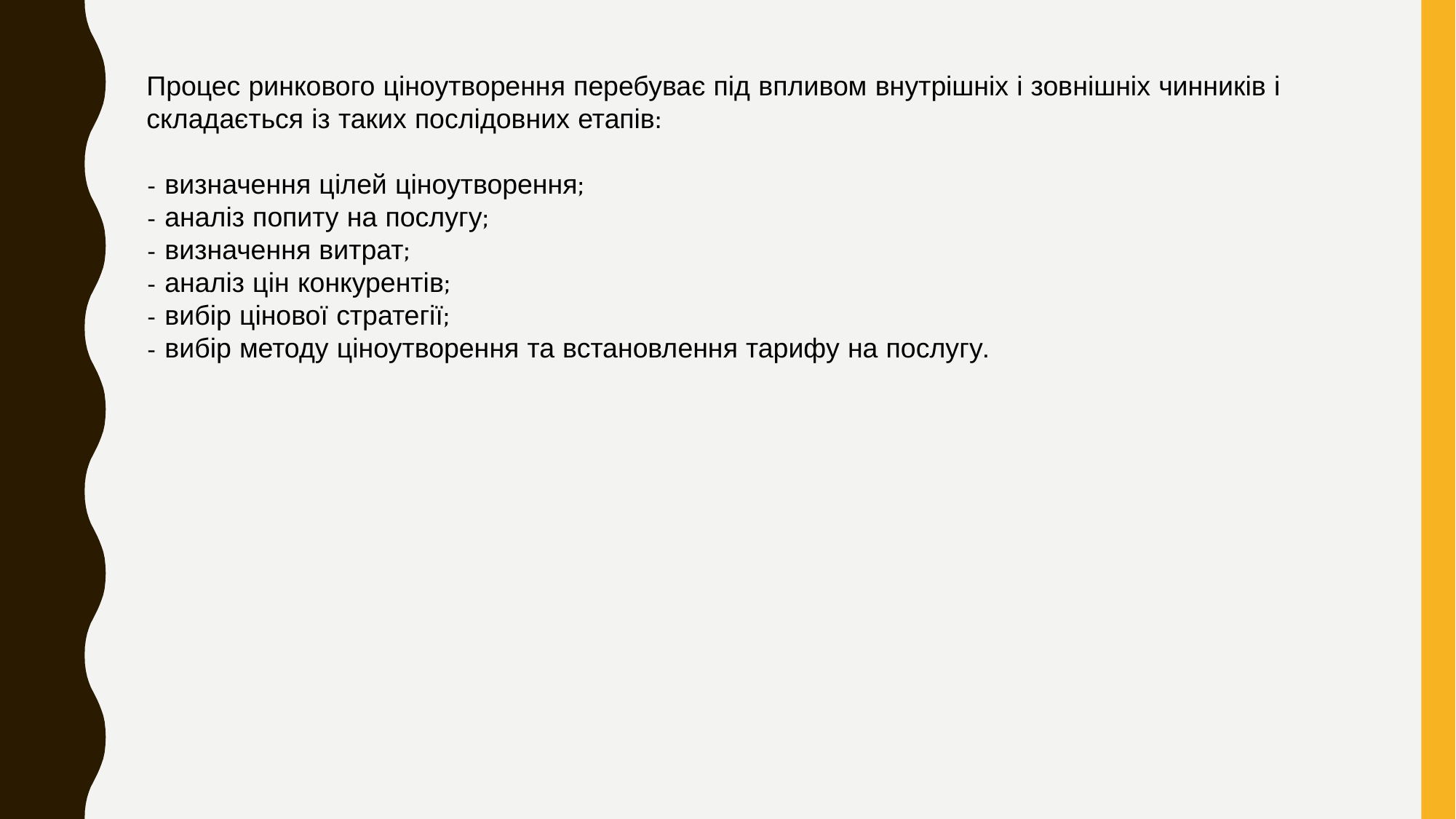

Процес ринкового ціноутворення перебуває під впливом внутрішніх і зовнішніх чинників і складається із таких послідовних етапів:

- визначення цілей ціноутворення;
- аналіз попиту на послугу;
- визначення витрат;
- аналіз цін конкурентів;
- вибір цінової стратегії;
- вибір методу ціноутворення та встановлення тарифу на послугу.